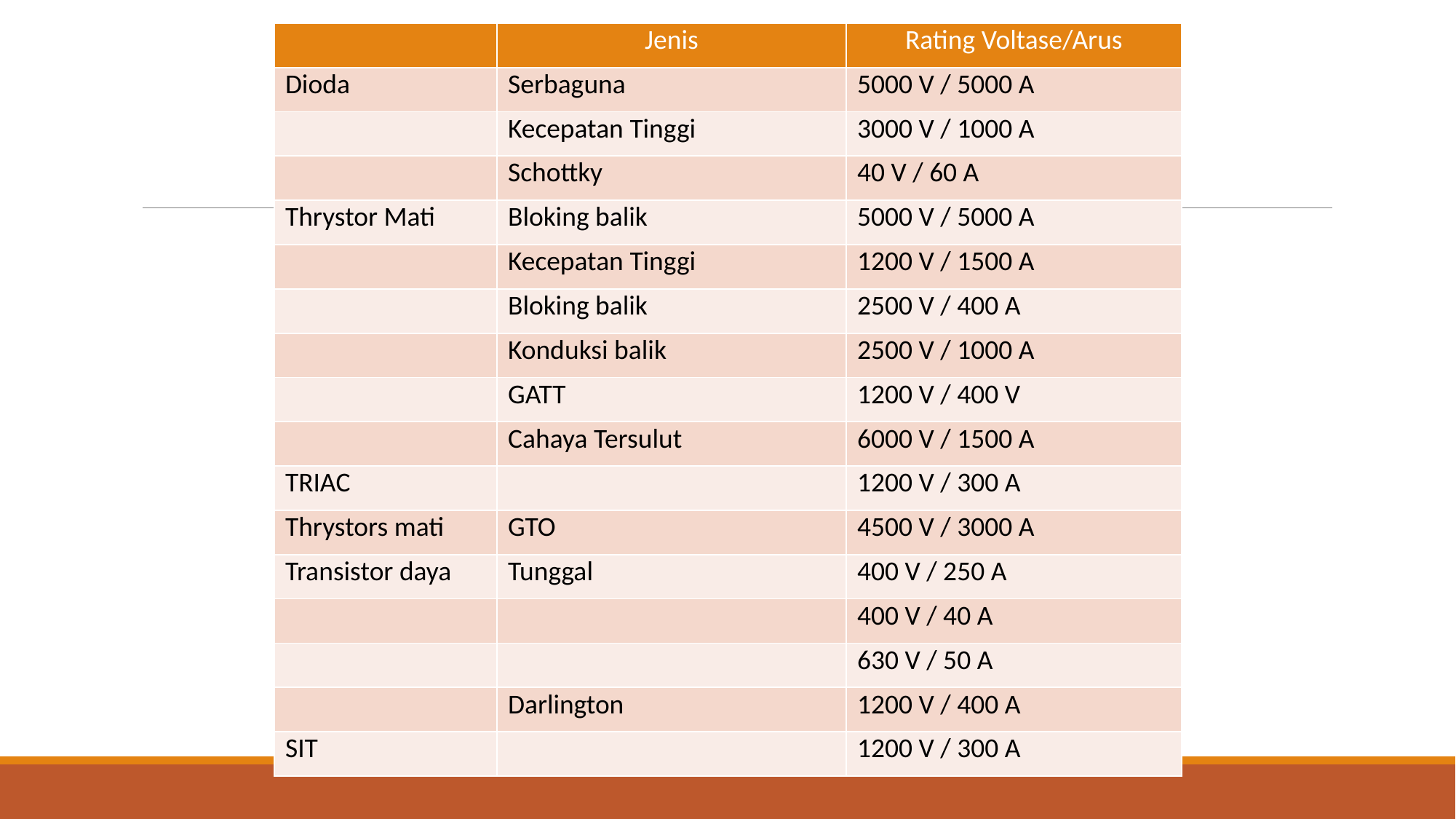

|  | Jenis | Rating Voltase/Arus |
| --- | --- | --- |
| Dioda | Serbaguna | 5000 V / 5000 A |
|  | Kecepatan Tinggi | 3000 V / 1000 A |
|  | Schottky | 40 V / 60 A |
| Thrystor Mati | Bloking balik | 5000 V / 5000 A |
|  | Kecepatan Tinggi | 1200 V / 1500 A |
|  | Bloking balik | 2500 V / 400 A |
|  | Konduksi balik | 2500 V / 1000 A |
|  | GATT | 1200 V / 400 V |
|  | Cahaya Tersulut | 6000 V / 1500 A |
| TRIAC |  | 1200 V / 300 A |
| Thrystors mati | GTO | 4500 V / 3000 A |
| Transistor daya | Tunggal | 400 V / 250 A |
|  |  | 400 V / 40 A |
|  |  | 630 V / 50 A |
|  | Darlington | 1200 V / 400 A |
| SIT |  | 1200 V / 300 A |
#